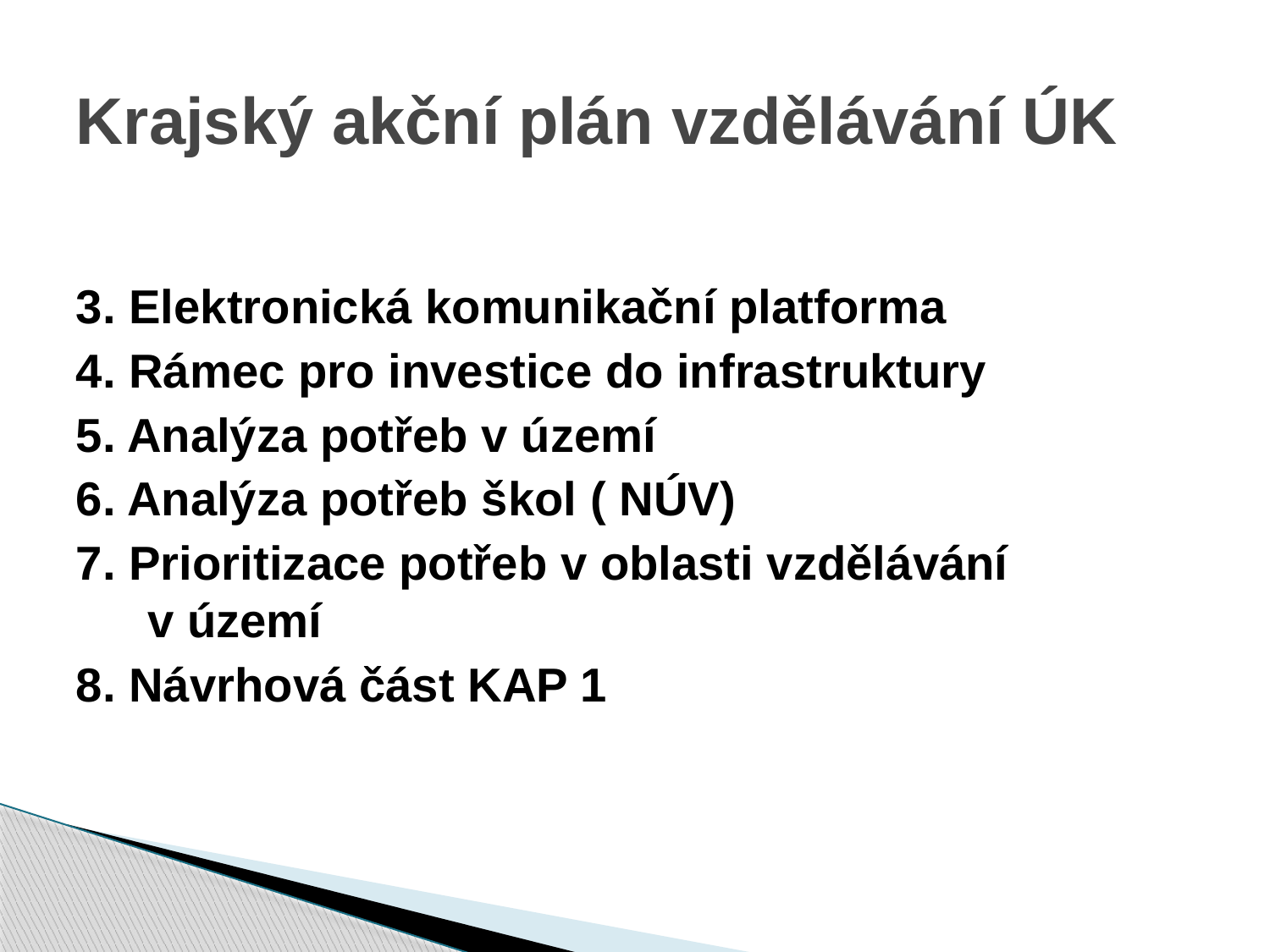

# Krajský akční plán vzdělávání ÚK

3. Elektronická komunikační platforma
4. Rámec pro investice do infrastruktury
5. Analýza potřeb v území
6. Analýza potřeb škol ( NÚV)
7. Prioritizace potřeb v oblasti vzdělávání v území
8. Návrhová část KAP 1